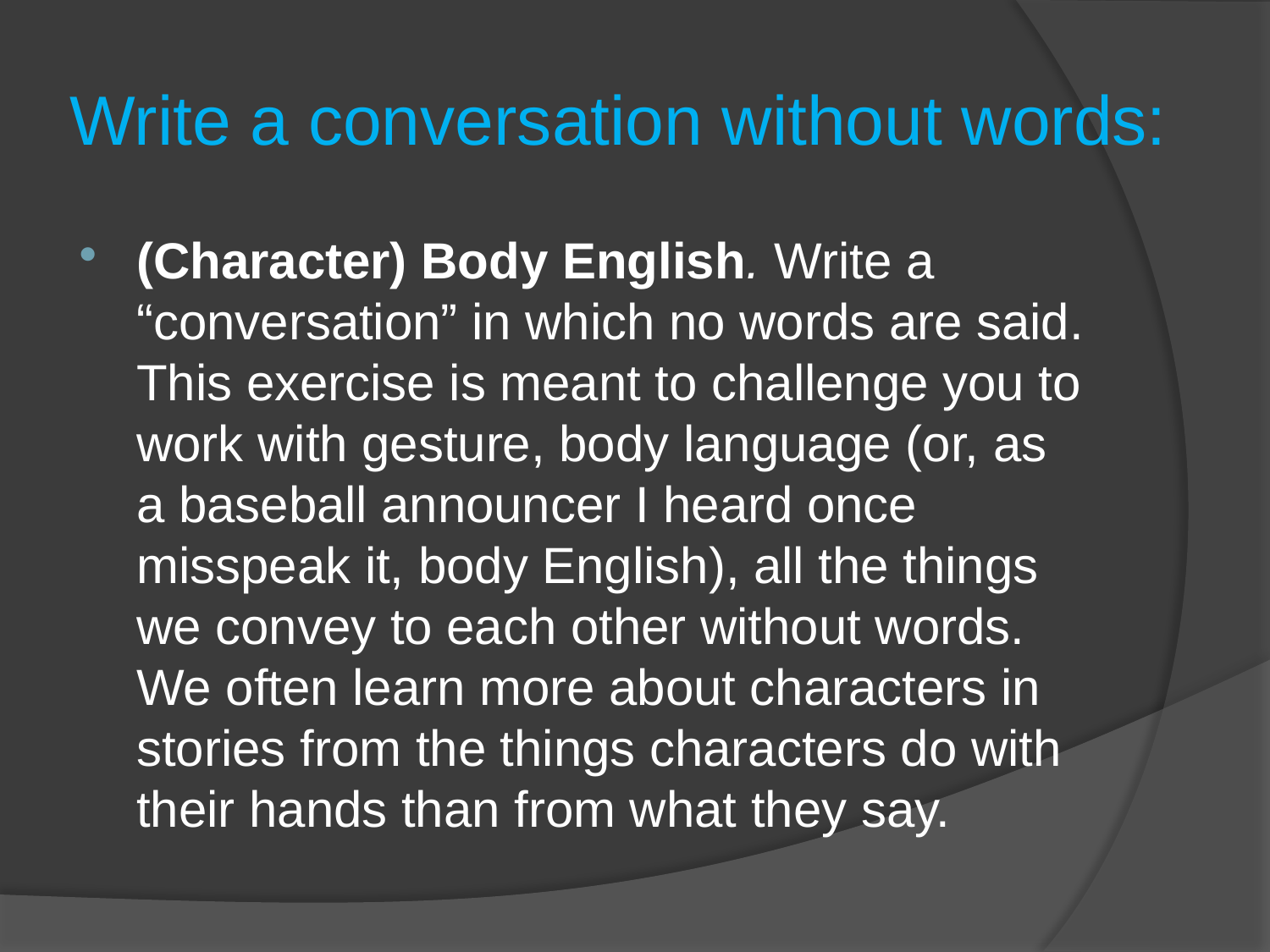

# Write a conversation without words:
(Character) Body English. Write a “conversation” in which no words are said. This exercise is meant to challenge you to work with gesture, body language (or, as a baseball announcer I heard once misspeak it, body English), all the things we convey to each other without words. We often learn more about characters in stories from the things characters do with their hands than from what they say.